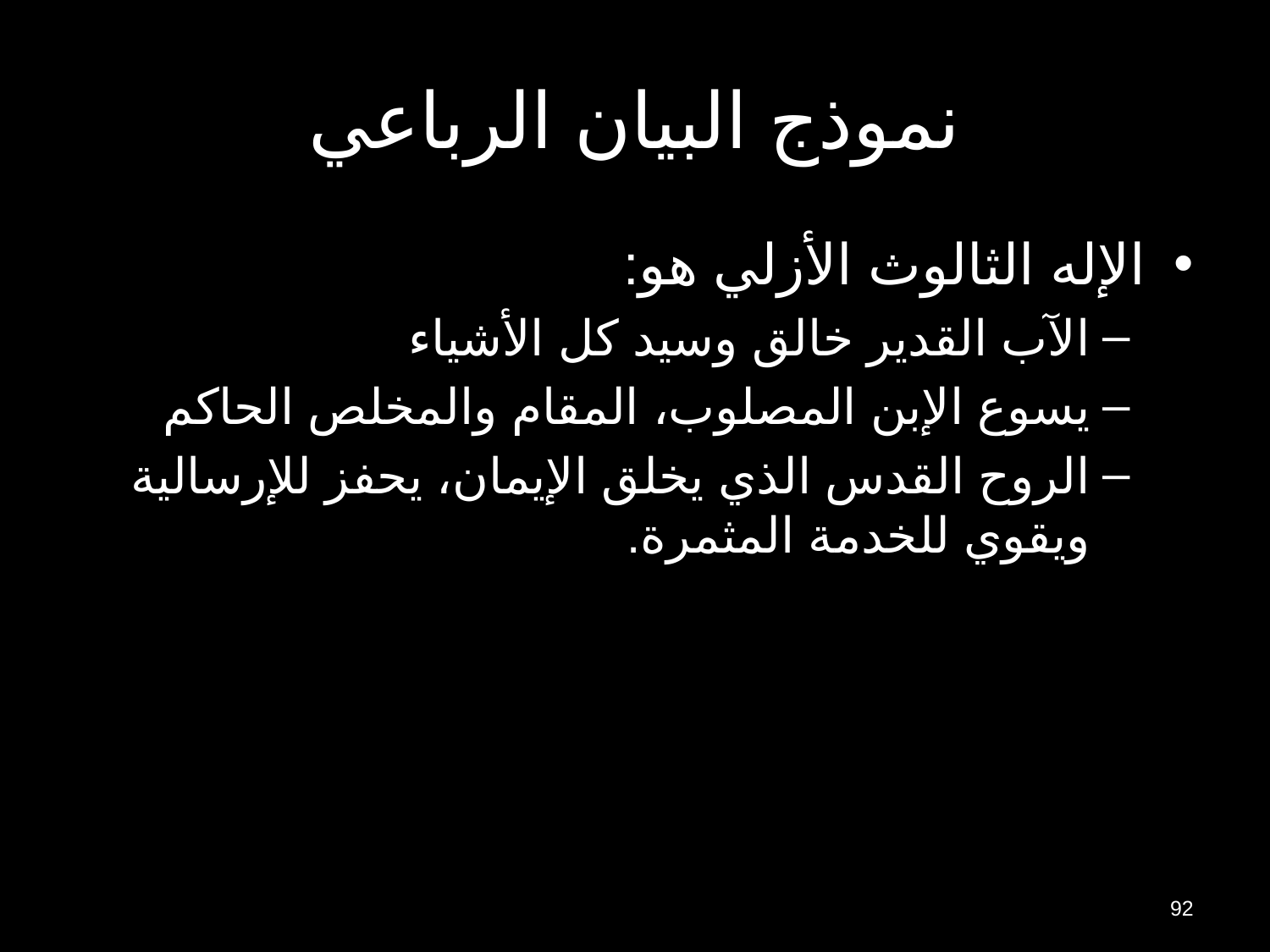

# نموذج البيان الرباعي
الإله الثالوث الأزلي هو:
الآب القدير خالق وسيد كل الأشياء
يسوع الإبن المصلوب، المقام والمخلص الحاكم
الروح القدس الذي يخلق الإيمان، يحفز للإرسالية ويقوي للخدمة المثمرة.
92